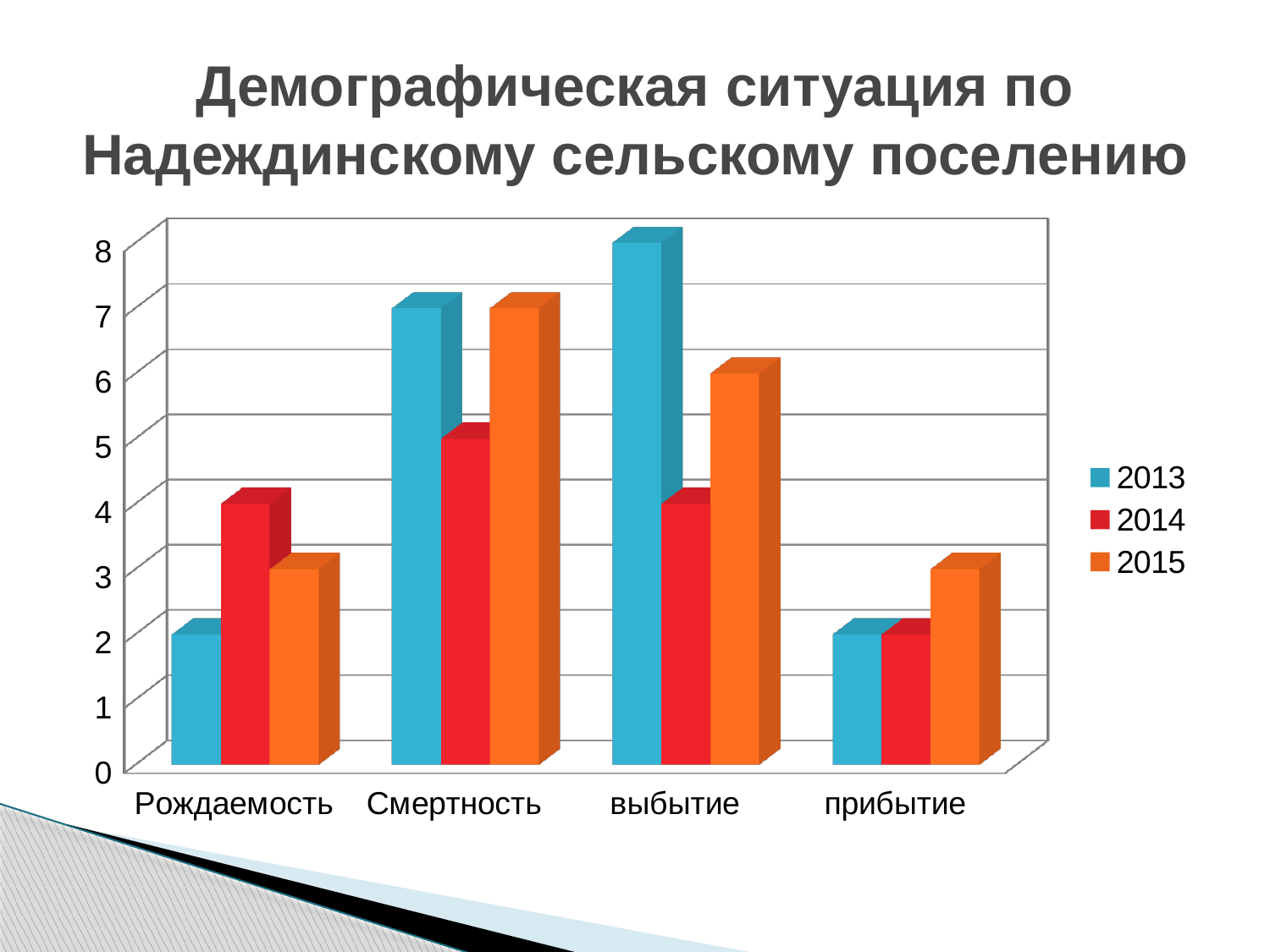

# Демографическая ситуация по Надеждинскому сельскому поселению

[unsupported chart]